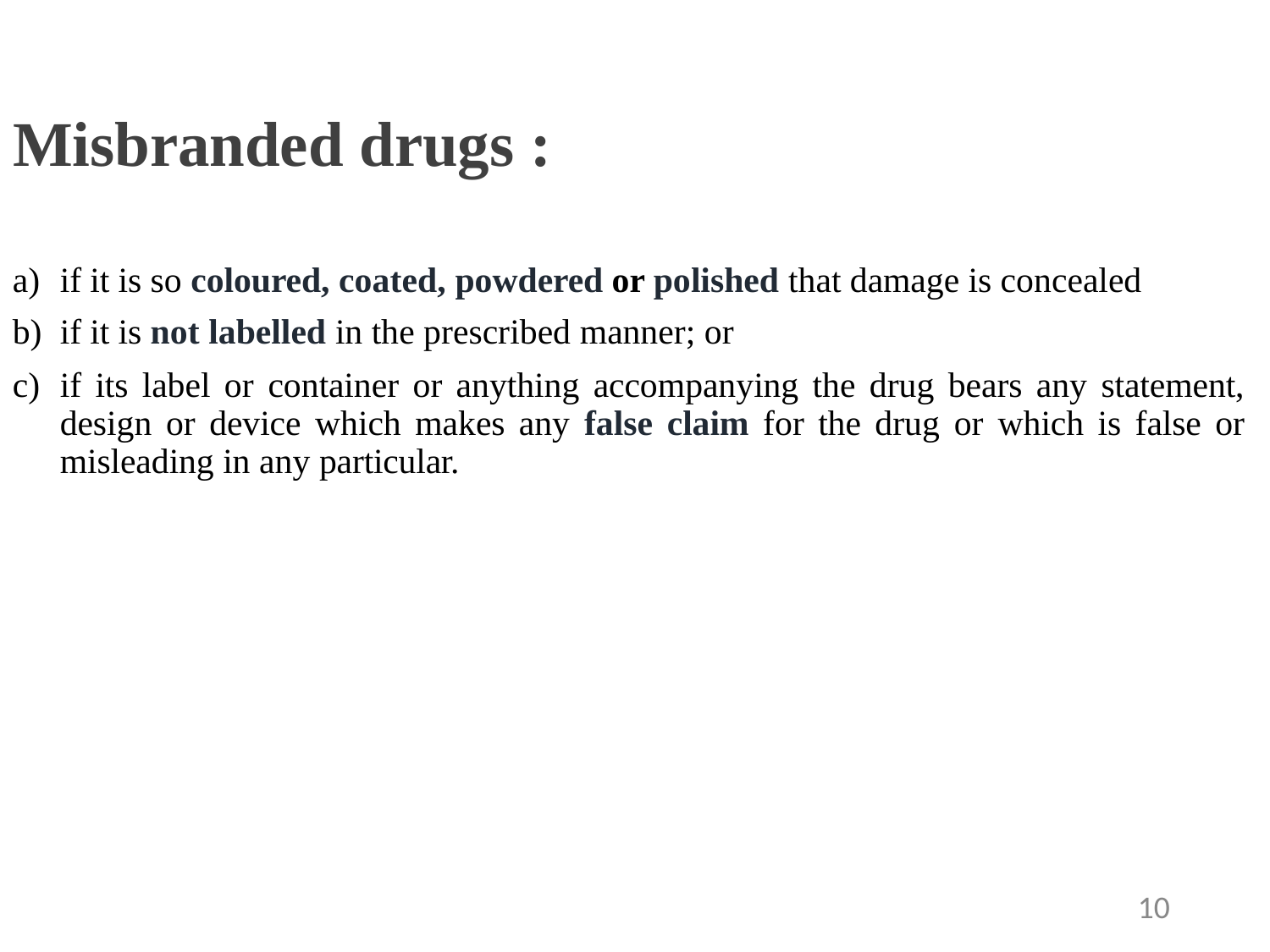

# Misbranded drugs :
if it is so coloured, coated, powdered or polished that damage is concealed
if it is not labelled in the prescribed manner; or
if its label or container or anything accompanying the drug bears any statement,  design or device which makes any false claim for the drug or which is false or  misleading in any particular.
10